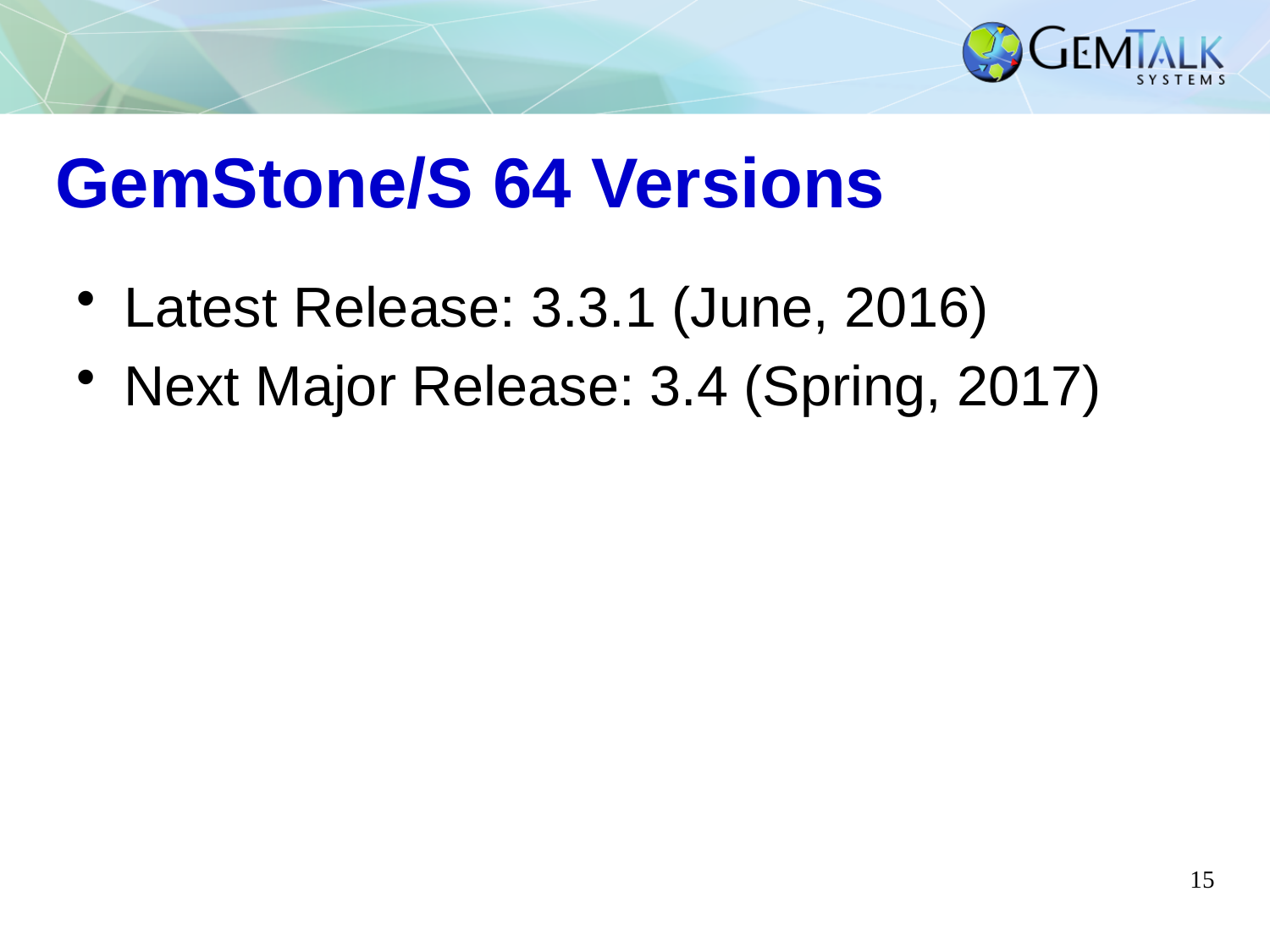

# GemStone/S 64 Versions
Latest Release: 3.3.1 (June, 2016)
Next Major Release: 3.4 (Spring, 2017)
15